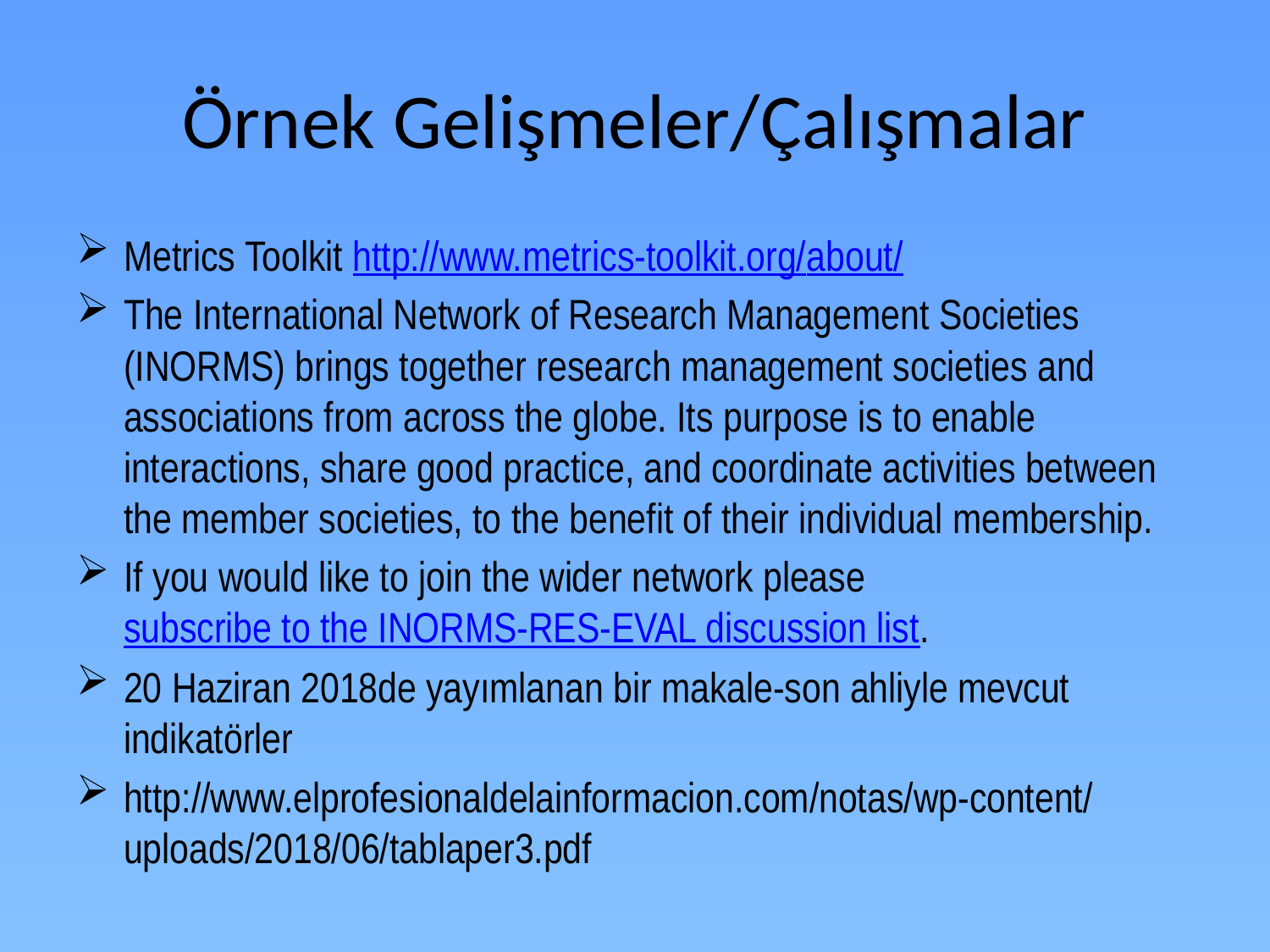

# Örnek Gelişmeler/Çalışmalar
Metrics Toolkit http://www.metrics-toolkit.org/about/
The International Network of Research Management Societies (INORMS) brings together research management societies and associations from across the globe. Its purpose is to enable interactions, share good practice, and coordinate activities between the member societies, to the benefit of their individual membership.
If you would like to join the wider network please subscribe to the INORMS-RES-EVAL discussion list.
20 Haziran 2018de yayımlanan bir makale-son ahliyle mevcut indikatörler
http://www.elprofesionaldelainformacion.com/notas/wp-content/uploads/2018/06/tablaper3.pdf